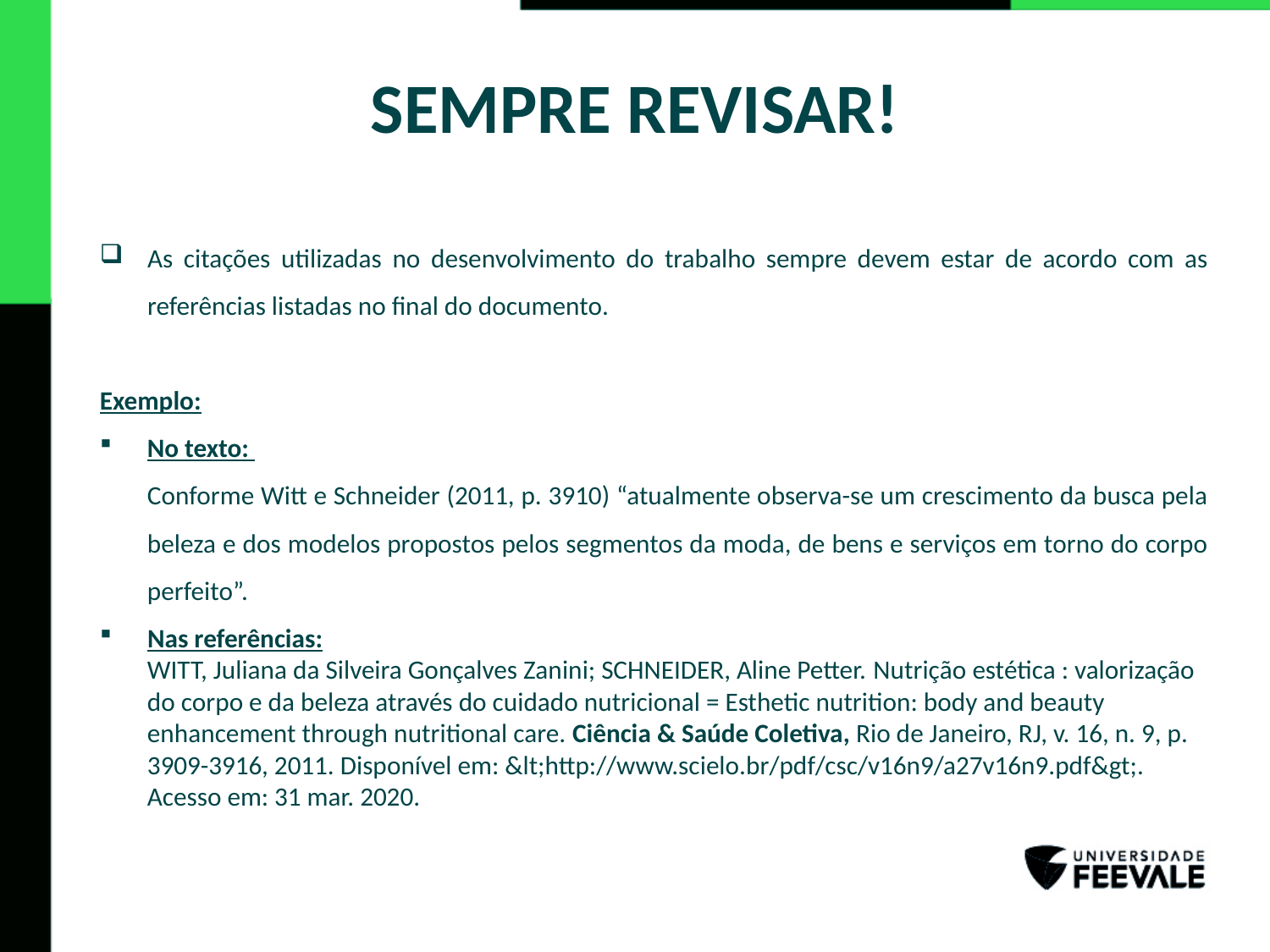

# SEMPRE REVISAR!
As citações utilizadas no desenvolvimento do trabalho sempre devem estar de acordo com as referências listadas no final do documento.

Exemplo:
No texto:
	Conforme Witt e Schneider (2011, p. 3910) “atualmente observa-se um crescimento da busca pela beleza e dos modelos propostos pelos segmentos da moda, de bens e serviços em torno do corpo perfeito”.
Nas referências:
	WITT, Juliana da Silveira Gonçalves Zanini; SCHNEIDER, Aline Petter. Nutrição estética : valorização do corpo e da beleza através do cuidado nutricional = Esthetic nutrition: body and beauty enhancement through nutritional care. Ciência & Saúde Coletiva, Rio de Janeiro, RJ, v. 16, n. 9, p. 3909-3916, 2011. Disponível em: &lt;http://www.scielo.br/pdf/csc/v16n9/a27v16n9.pdf&gt;. Acesso em: 31 mar. 2020.